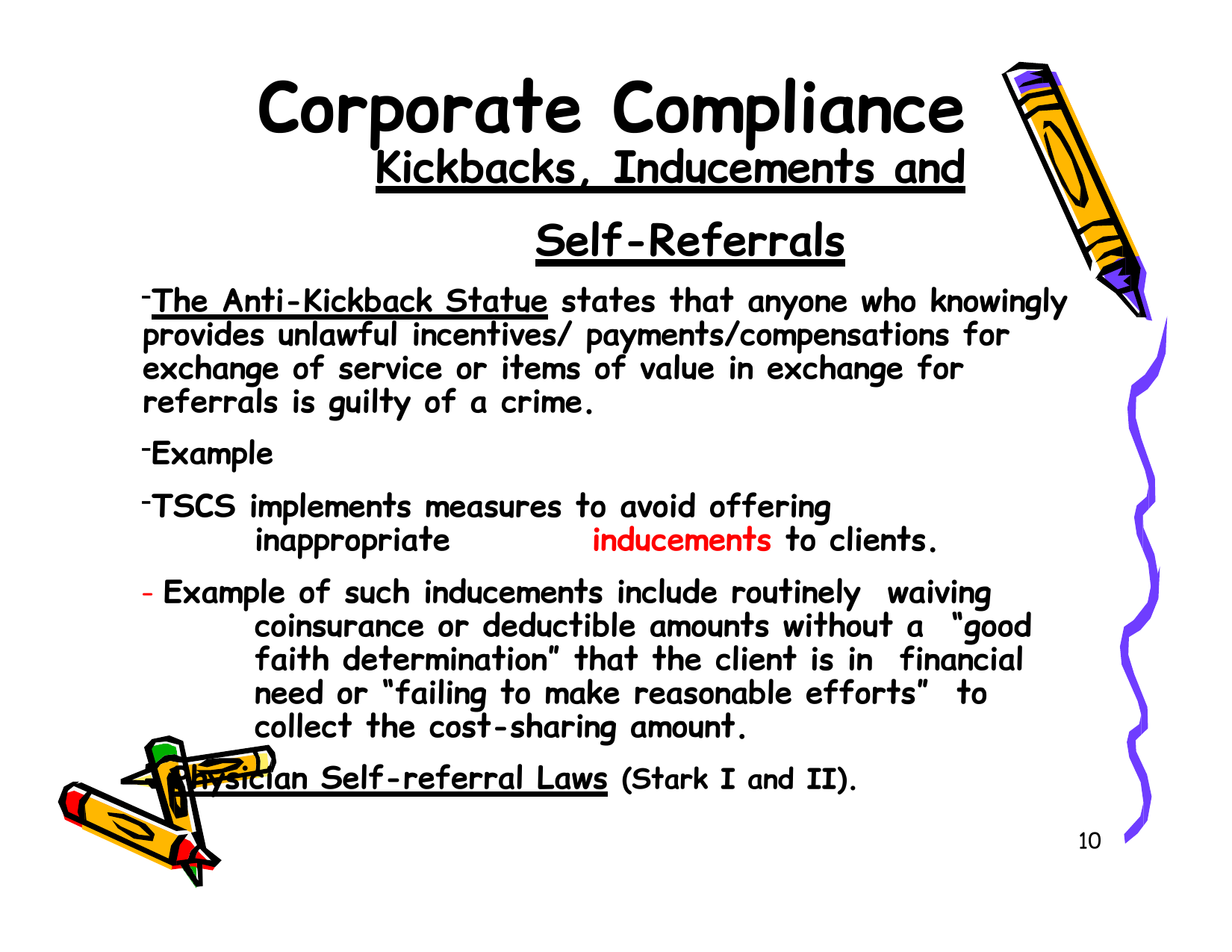

# Corporate Compliance

Kickbacks, Inducements and  Self-Referrals
The Anti-Kickback Statue states that anyone who knowingly  provides unlawful incentives/ payments/compensations for  exchange of service or items of value in exchange for  referrals is guilty of a crime.
Example
TSCS implements measures to avoid offering  inappropriate	inducements to clients.
- Example of such inducements include routinely  waiving coinsurance or deductible amounts without a  “good faith determination” that the client is in  financial need or “failing to make reasonable efforts”  to collect the cost-sharing amount.
- Physician Self-referral Laws (Stark I and II).

10